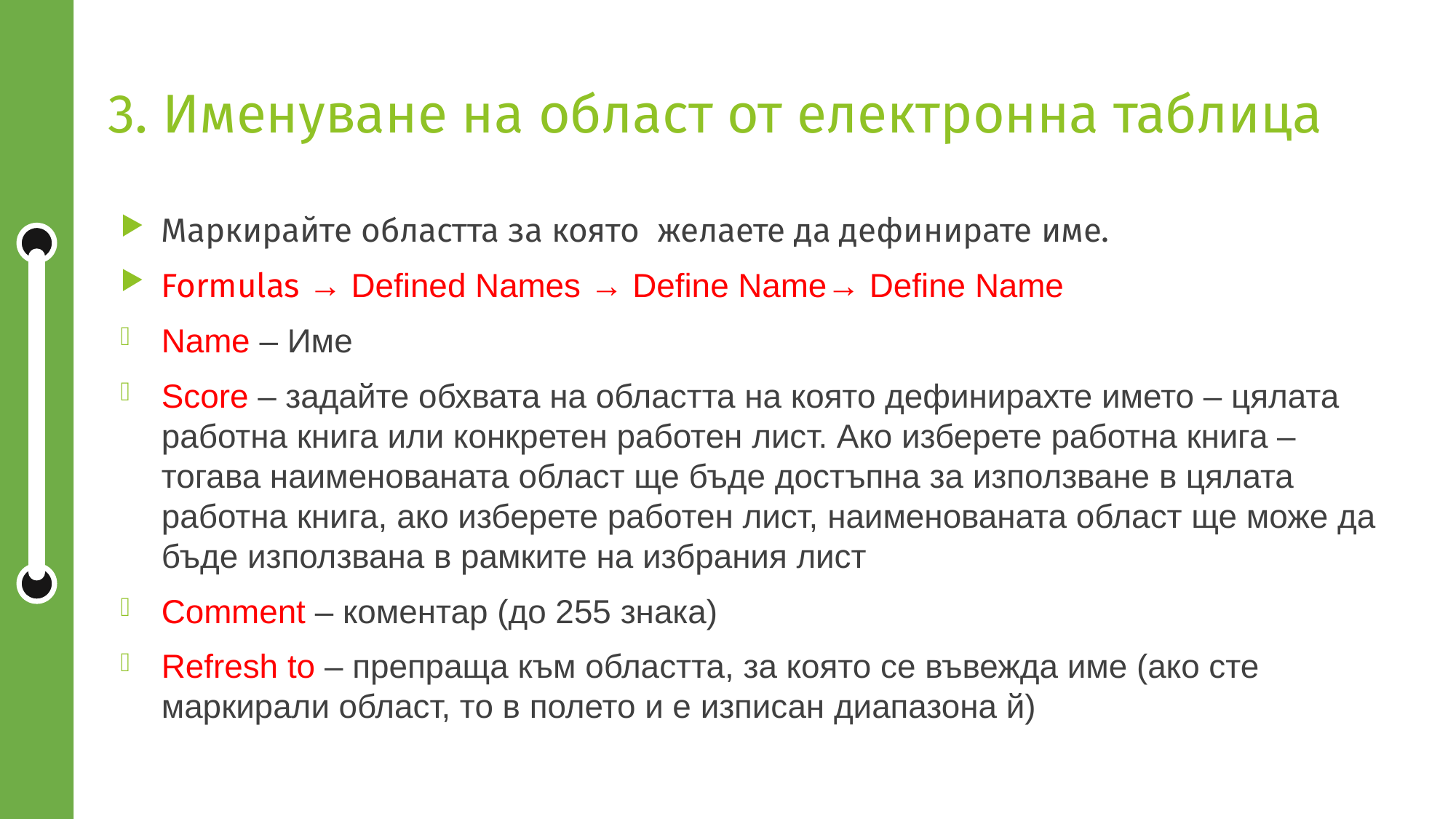

3. Именуване на област от електронна таблица
Маркирайте областта за която  желаете да дефинирате име.
Formulas → Defined Names → Define Name→ Define Name
Name – Име
Score – задайте обхвата на областта на която дефинирахте името – цялата работна книга или конкретен работен лист. Ако изберете работна книга – тогава наименованата област ще бъде достъпна за използване в цялата работна книга, ако изберете работен лист, наименованата област ще може да бъде използвана в рамките на избрания лист
Comment – коментар (до 255 знака)
Refresh to – препраща към областта, за която се въвежда име (ако сте маркирали област, то в полето и е изписан диапазона й)